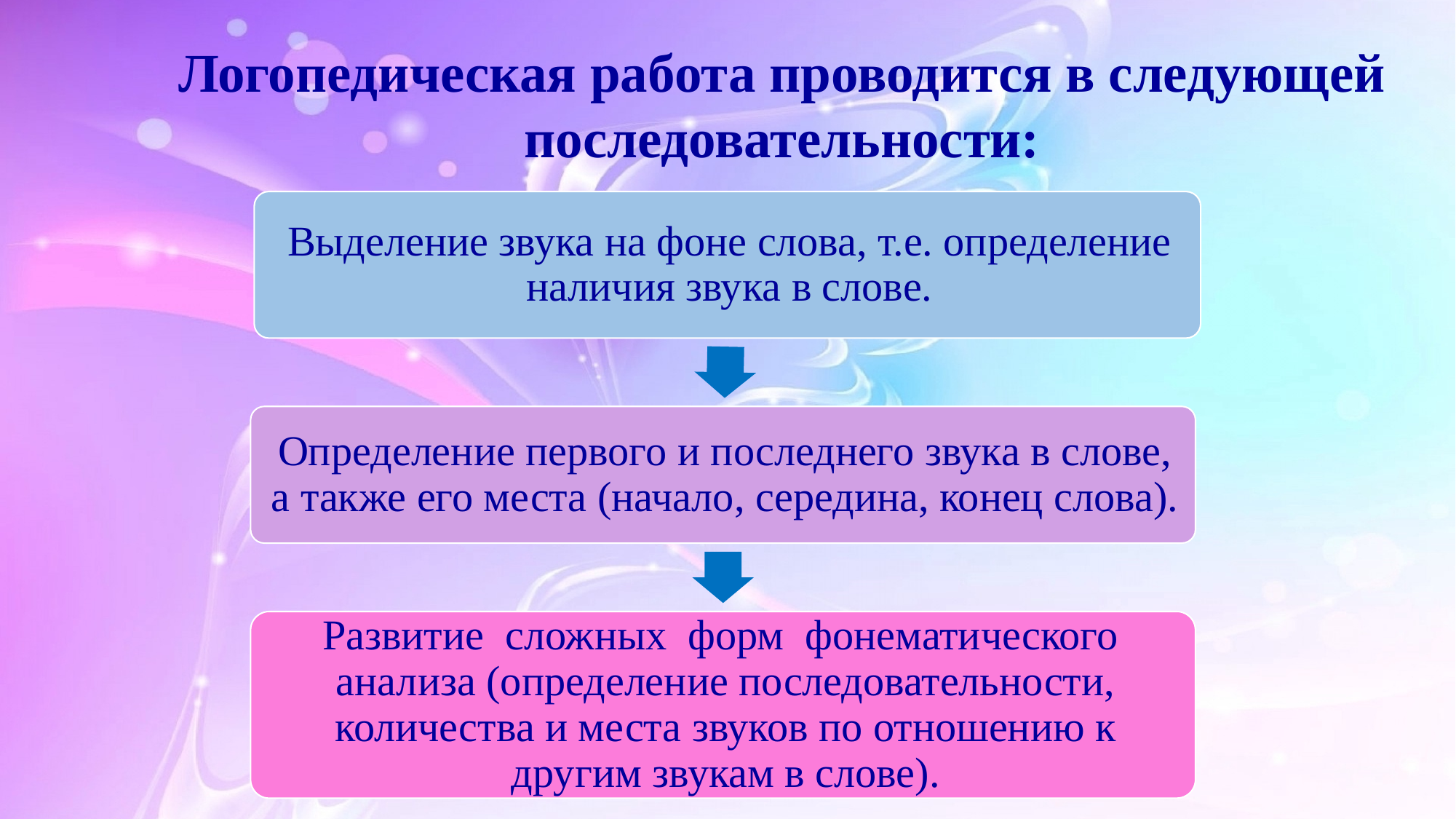

Логопедическая работа проводится в следующей последовательности:
Выделение звука на фоне слова, т.е. определение наличия звука в слове.

Определение первого и последнего звука в слове, а также его места (начало, середина, конец слова).

Развитие  сложных  форм  фонематического  анализа (определение последовательности, количества и места звуков по отношению к другим звукам в слове).